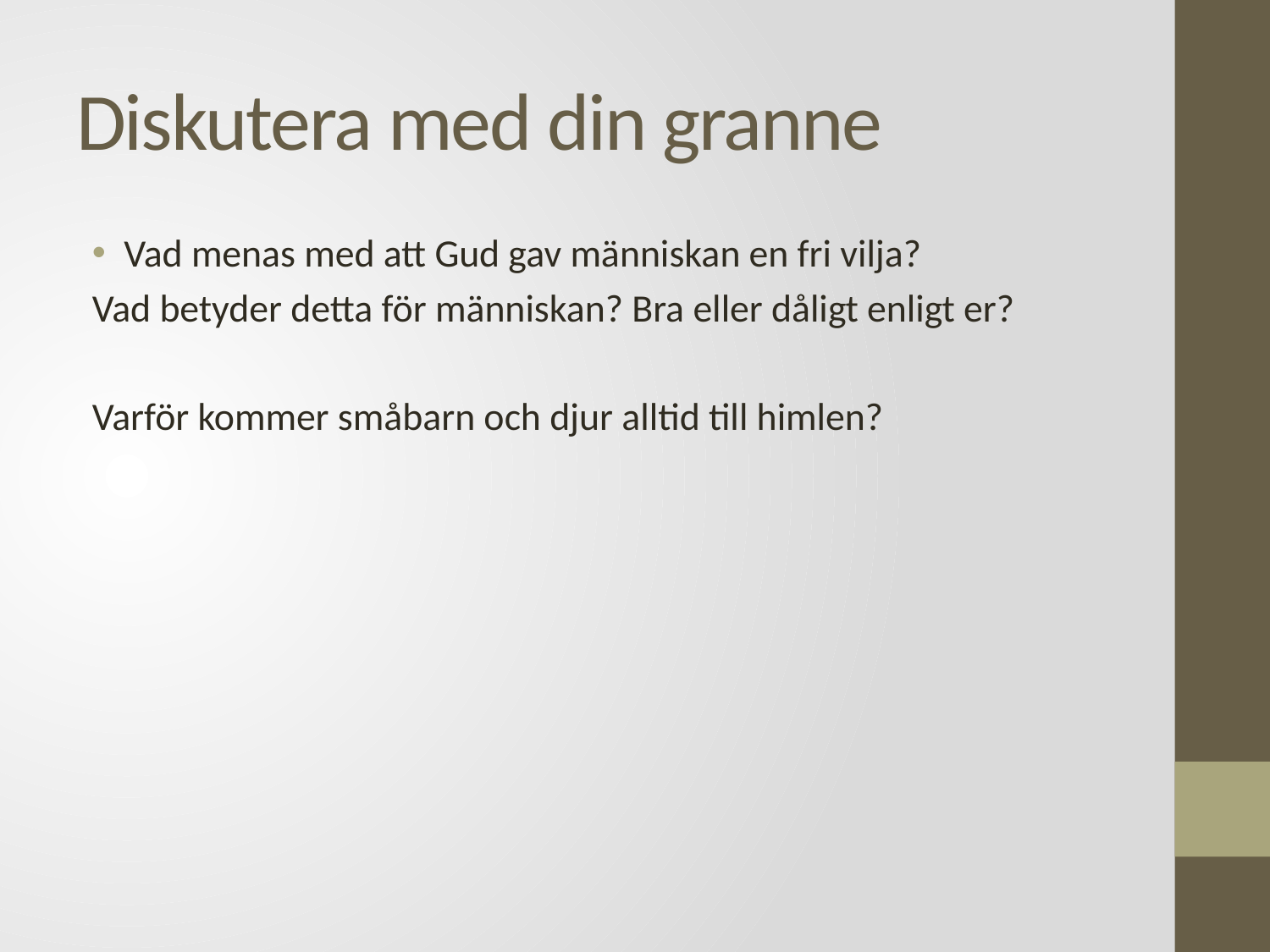

# Diskutera med din granne
Vad menas med att Gud gav människan en fri vilja?
Vad betyder detta för människan? Bra eller dåligt enligt er?

Varför kommer småbarn och djur alltid till himlen?